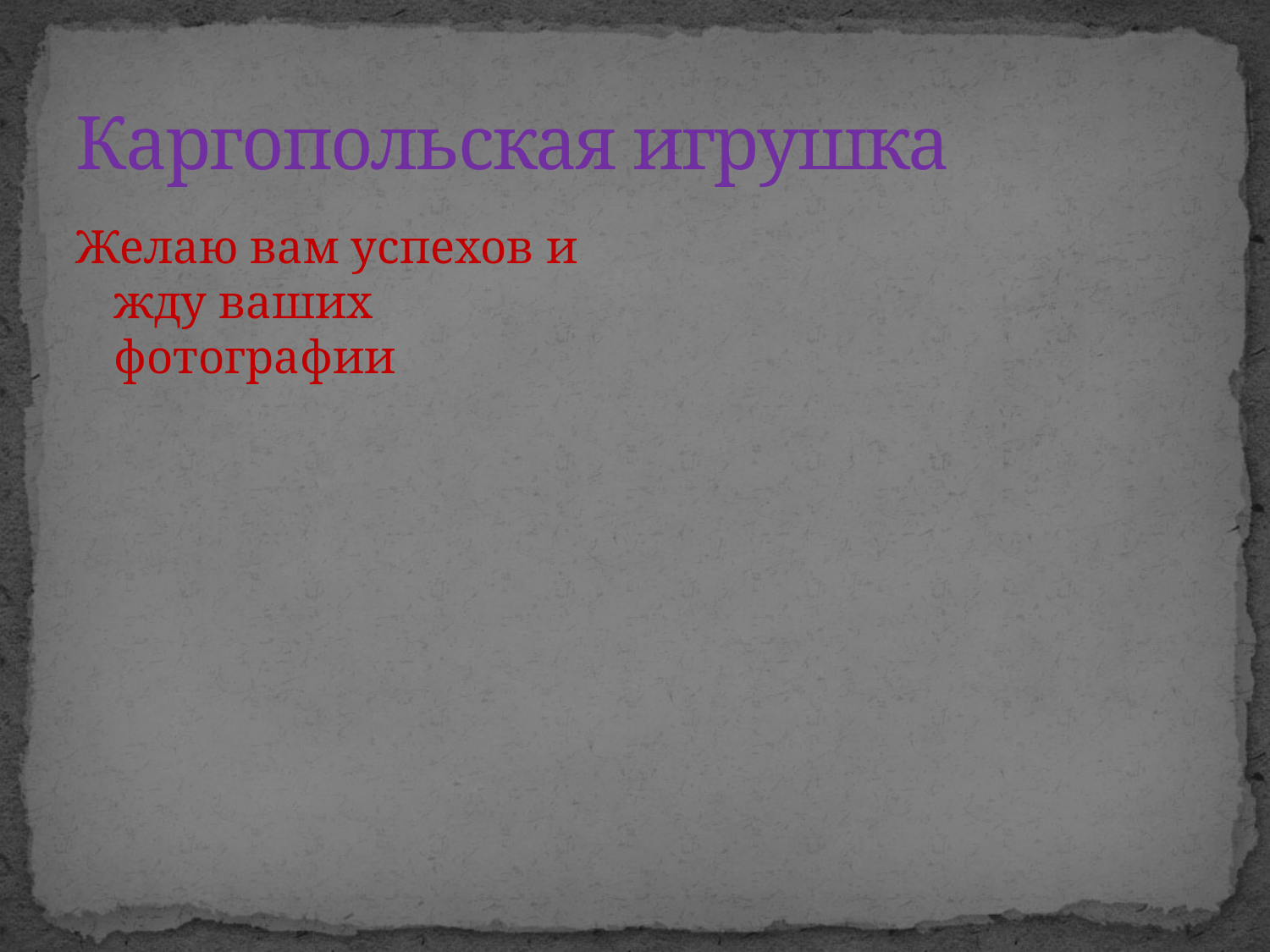

# Каргопольская игрушка
Желаю вам успехов и жду ваших фотографии